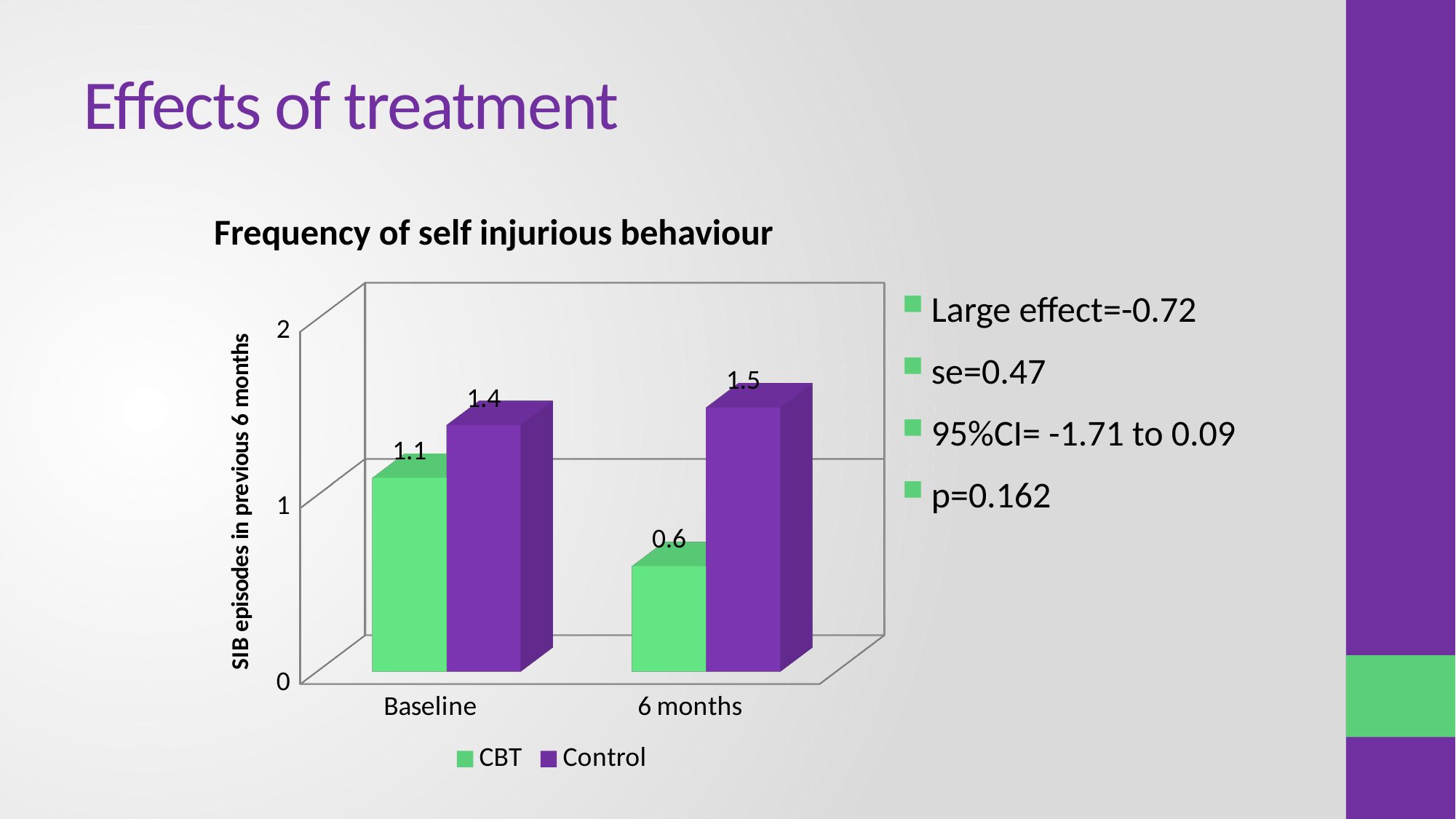

# Effects of treatment
Frequency of self injurious behaviour

[unsupported chart]

Large effect=-0.72
se=0.47
95%CI= -1.71 to 0.09
p=0.162